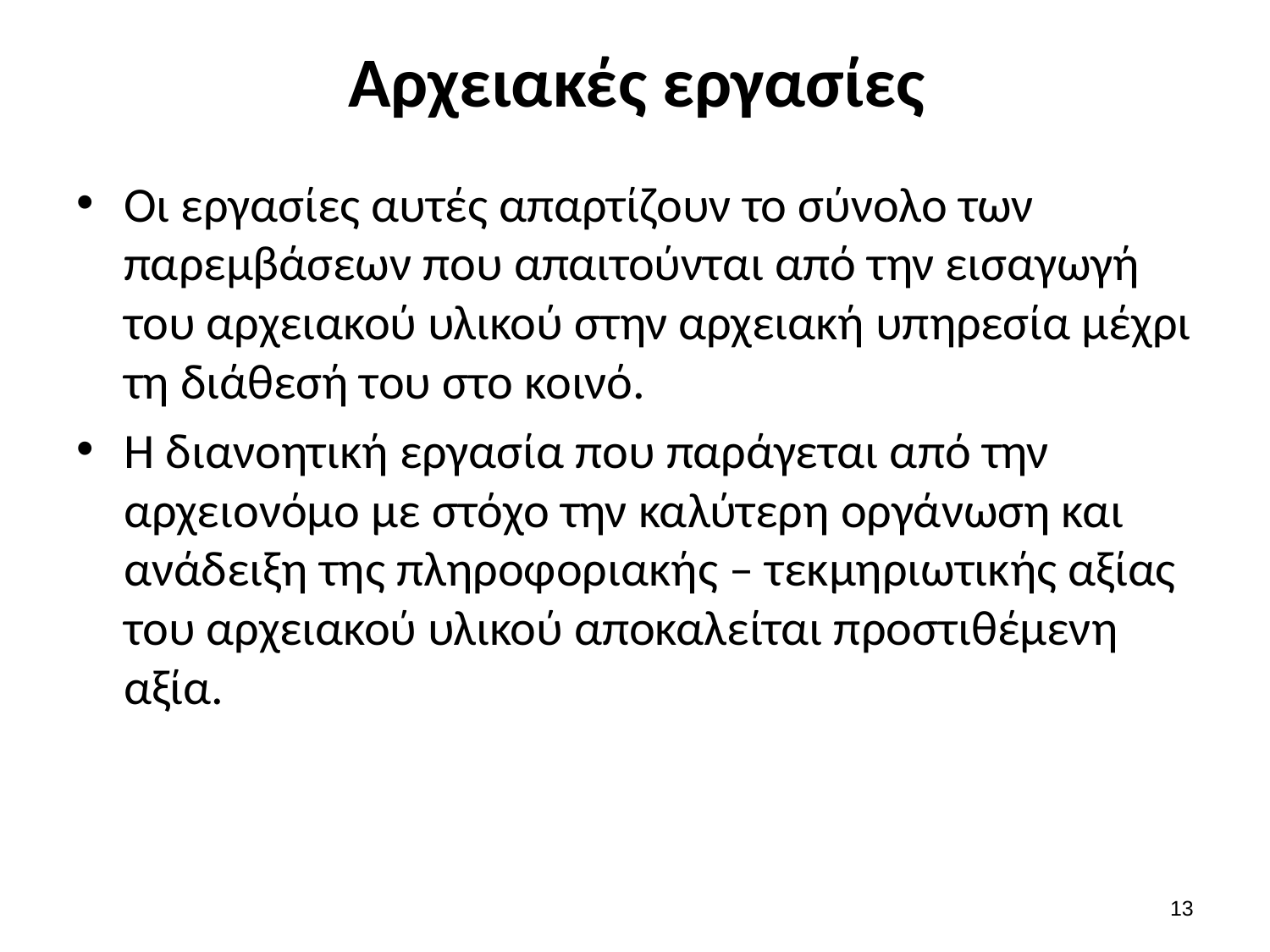

# Αρχειακές εργασίες
Οι εργασίες αυτές απαρτίζουν το σύνολο των παρεμβάσεων που απαιτούνται από την εισαγωγή του αρχειακού υλικού στην αρχειακή υπηρεσία μέχρι τη διάθεσή του στο κοινό.
Η διανοητική εργασία που παράγεται από την αρχειονόμο με στόχο την καλύτερη οργάνωση και ανάδειξη της πληροφοριακής – τεκμηριωτικής αξίας του αρχειακού υλικού αποκαλείται προστιθέμενη αξία.

13